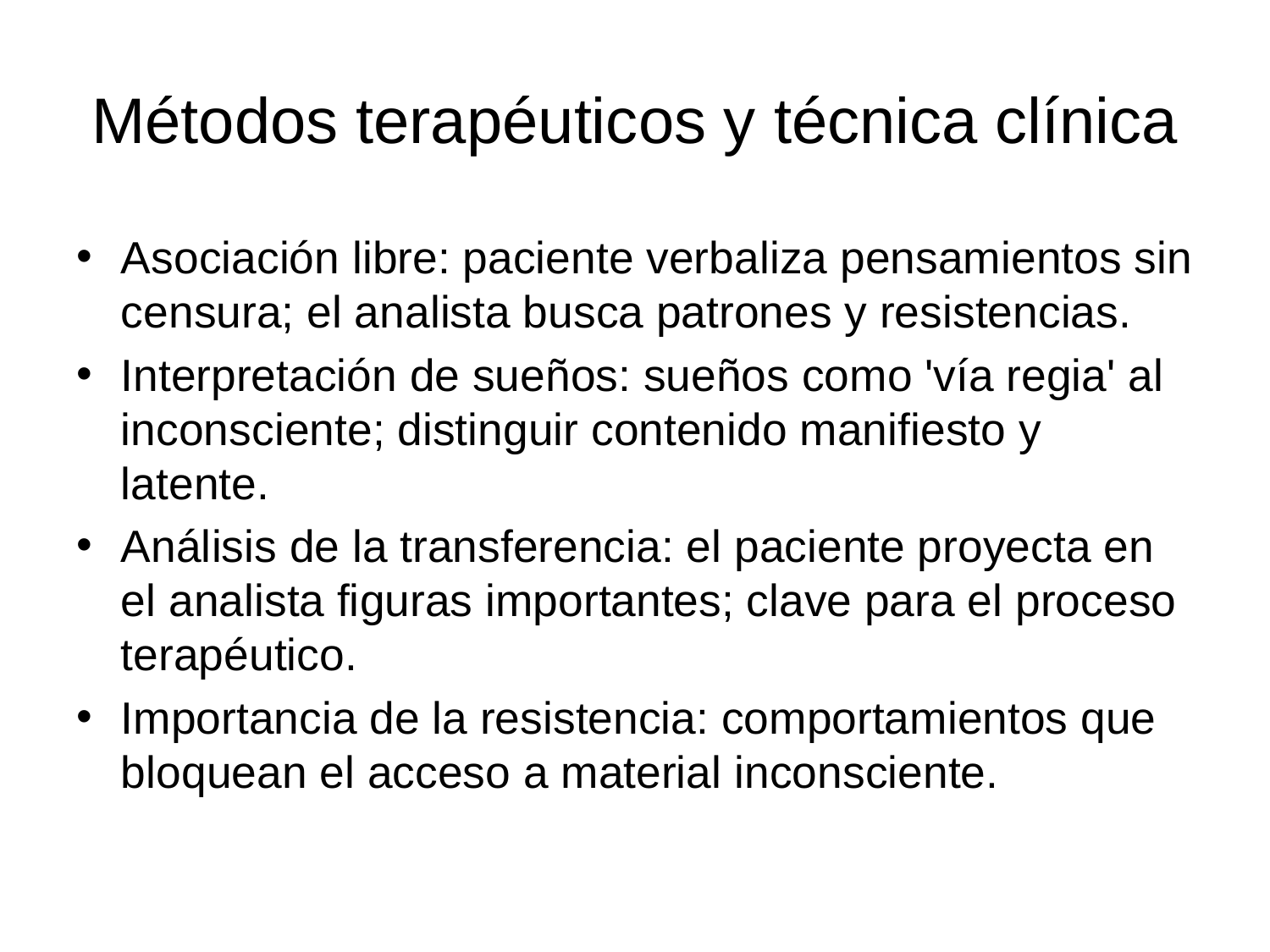

# Métodos terapéuticos y técnica clínica
Asociación libre: paciente verbaliza pensamientos sin censura; el analista busca patrones y resistencias.
Interpretación de sueños: sueños como 'vía regia' al inconsciente; distinguir contenido manifiesto y latente.
Análisis de la transferencia: el paciente proyecta en el analista figuras importantes; clave para el proceso terapéutico.
Importancia de la resistencia: comportamientos que bloquean el acceso a material inconsciente.